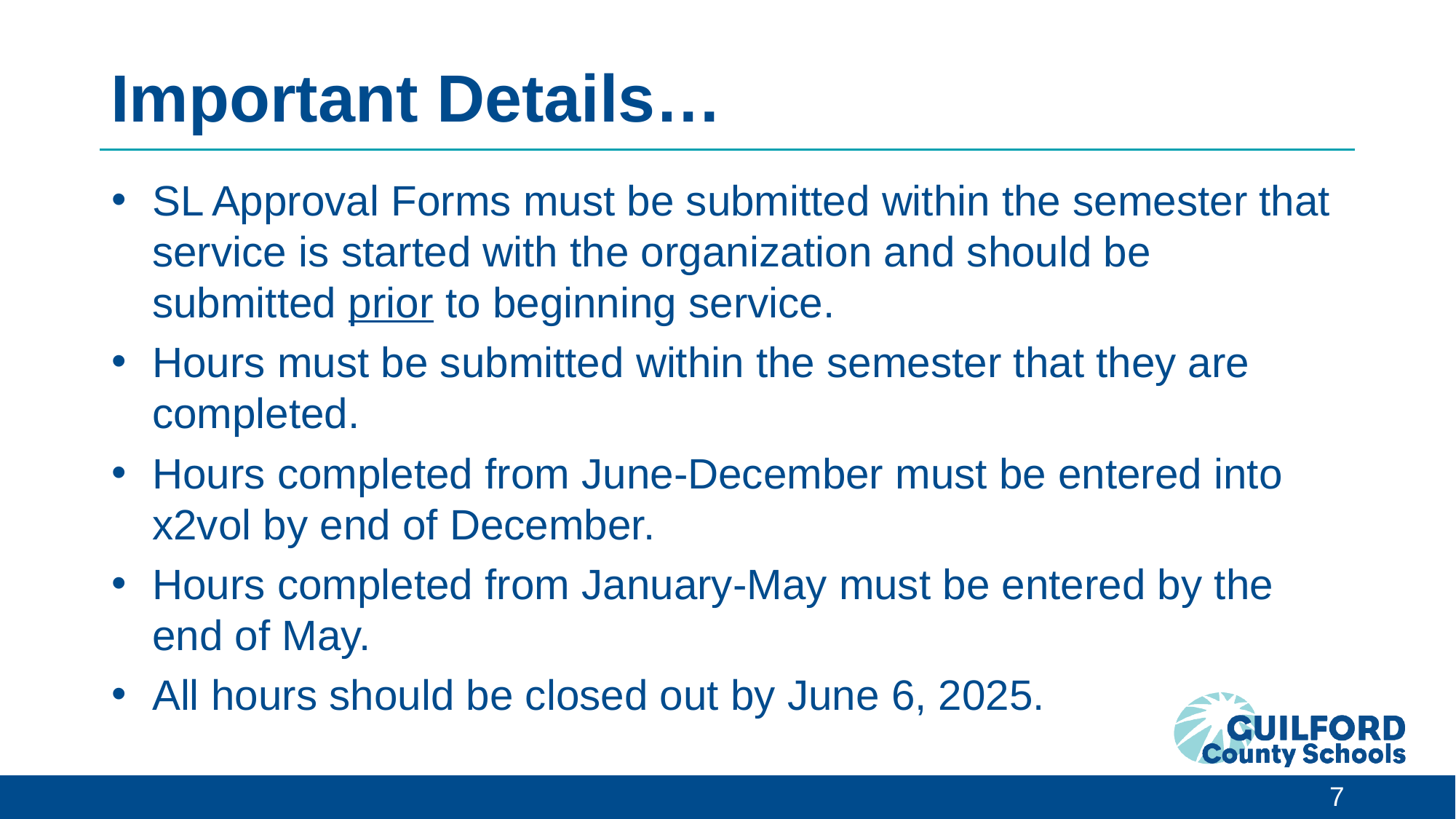

# Important Details…
SL Approval Forms must be submitted within the semester that service is started with the organization and should be submitted prior to beginning service.
Hours must be submitted within the semester that they are completed.
Hours completed from June-December must be entered into x2vol by end of December.
Hours completed from January-May must be entered by the end of May.
All hours should be closed out by June 6, 2025.
7